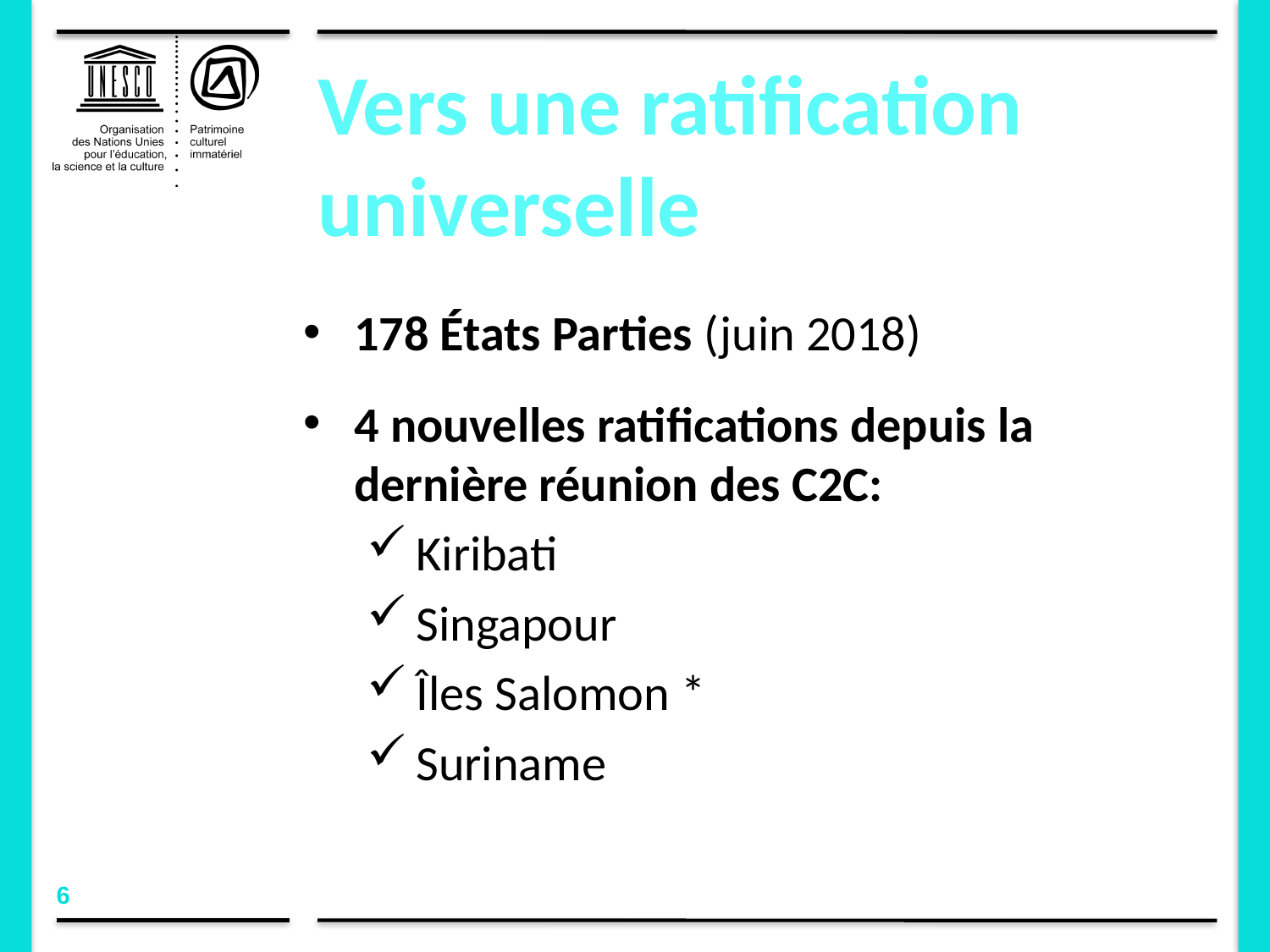

Vers une ratification universelle

178 États Parties (juin 2018)
4 nouvelles ratifications depuis la dernière réunion des C2C:
Kiribati
Singapour
Îles Salomon *
Suriname